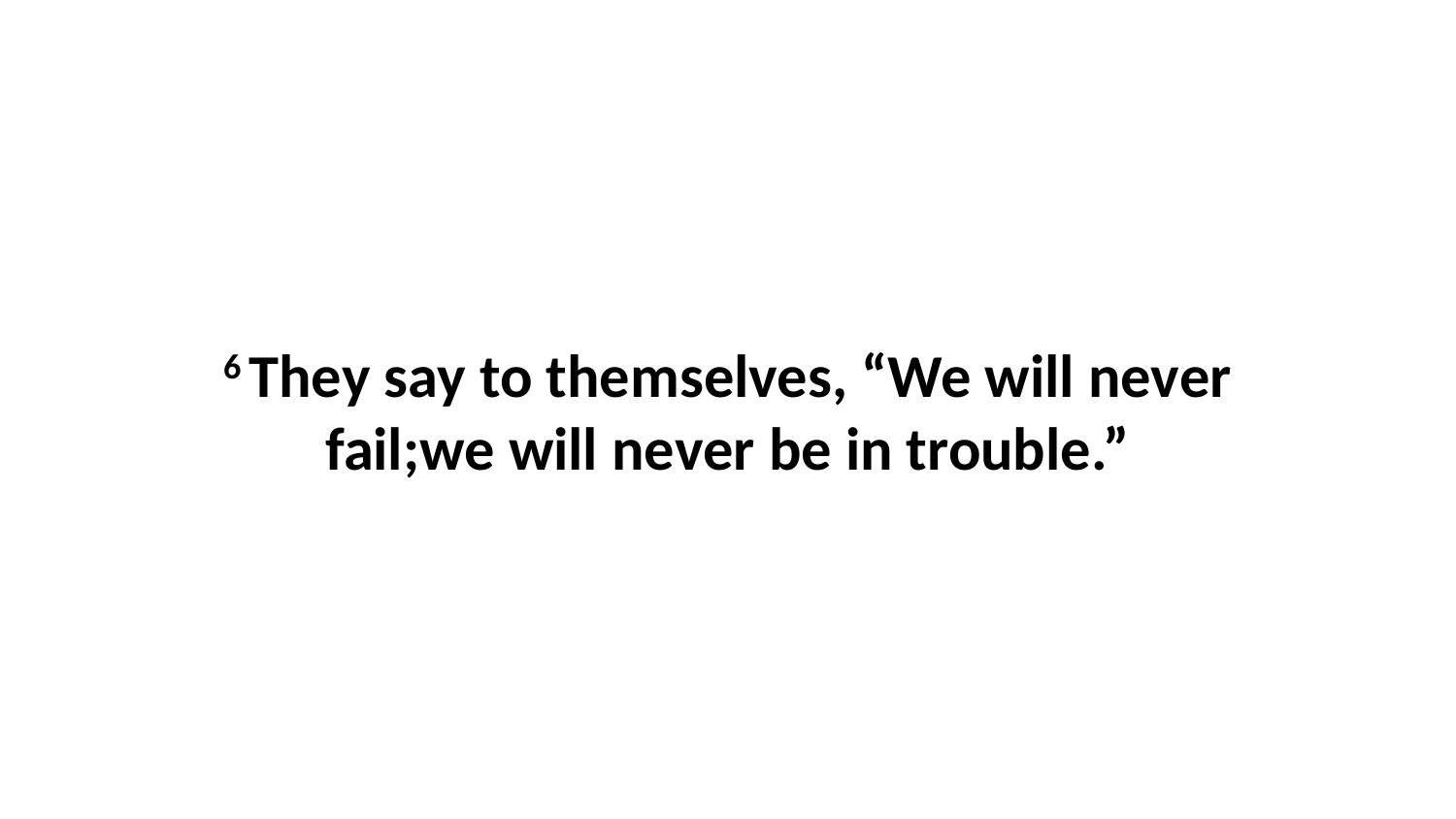

6 They say to themselves, “We will never fail;we will never be in trouble.”